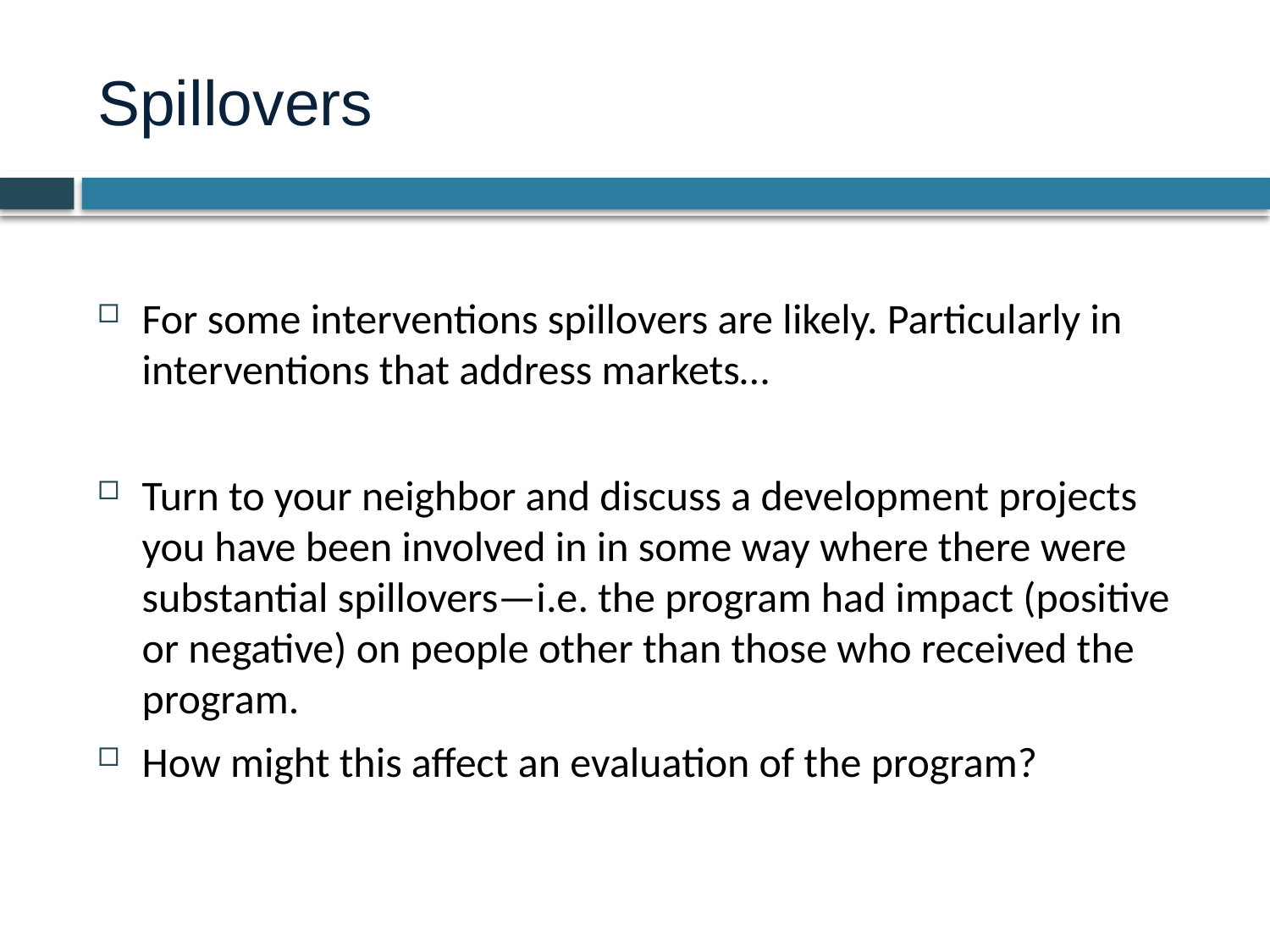

# Spillovers

For some interventions spillovers are likely. Particularly in interventions that address markets…

Turn to your neighbor and discuss a development projects you have been involved in in some way where there were substantial spillovers—i.e. the program had impact (positive or negative) on people other than those who received the program.
How might this affect an evaluation of the program?